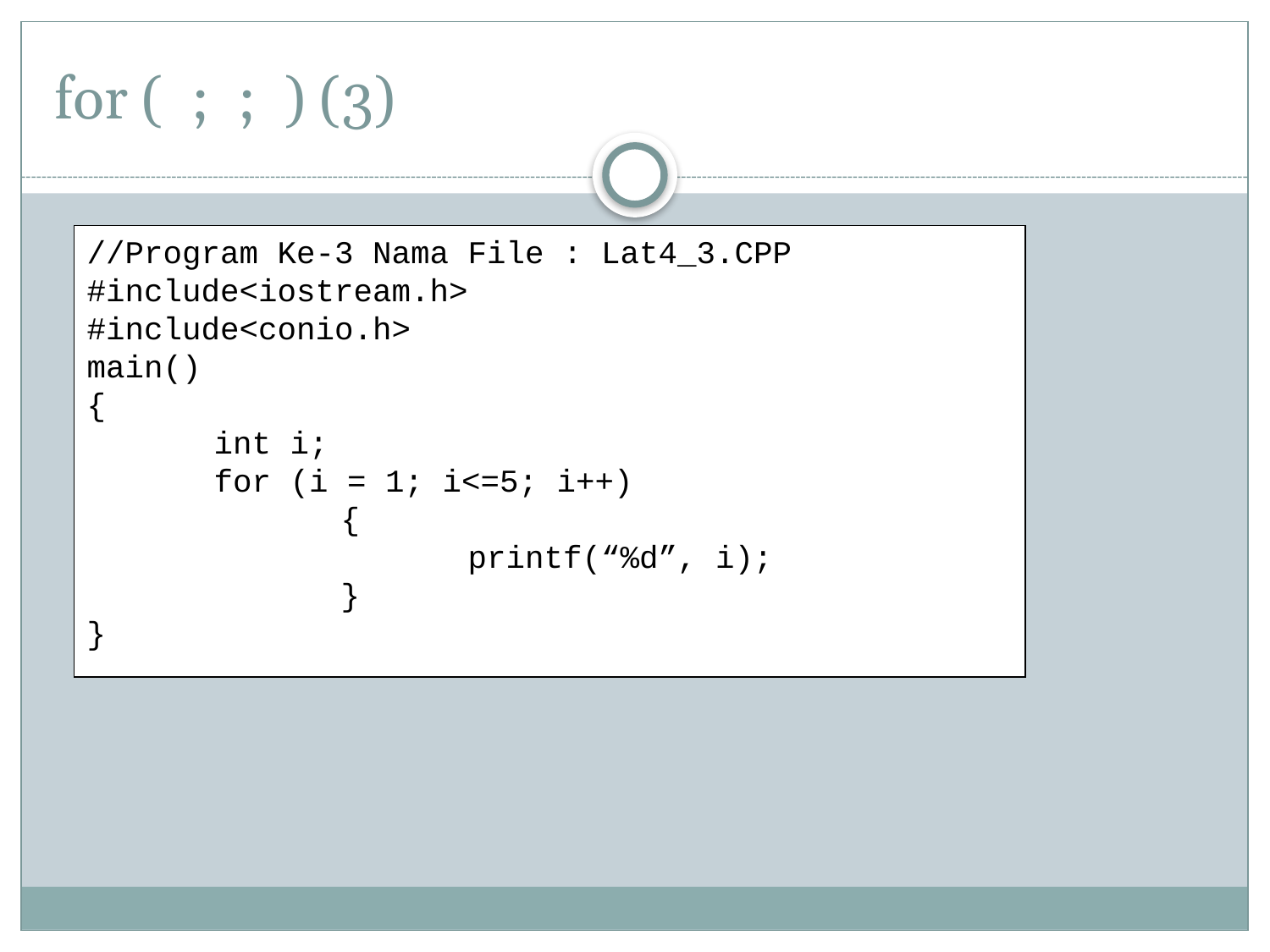

# for (  ;  ;  ) (3)
//Program Ke-3 Nama File : Lat4_3.CPP
#include<iostream.h>
#include<conio.h>
main()
{
	int i;
	for (i = 1; i<=5; i++)
		{
			printf(“%d”, i);
		}
}